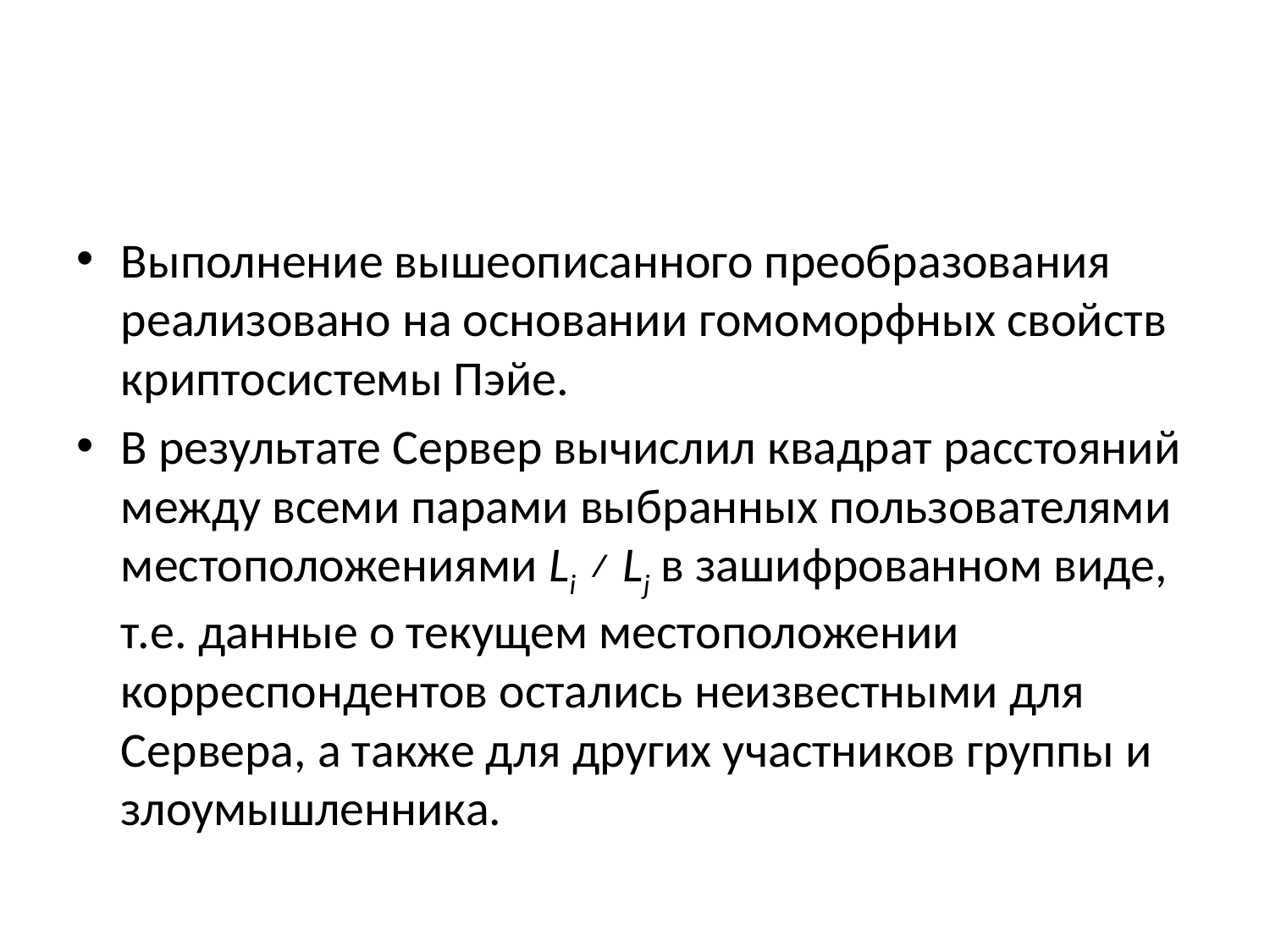

#
Выполнение вышеописанного преобразования реализовано на основании гомоморфных свойств криптосистемы Пэйе.
В результате Сервер вычислил квадрат расстояний между всеми парами выбранных пользователями местоположениями Li ≠ Lj в зашифрованном виде, т.е. данные о текущем местоположении корреспондентов остались неизвестными для Сервера, а также для других участников группы и злоумышленника.